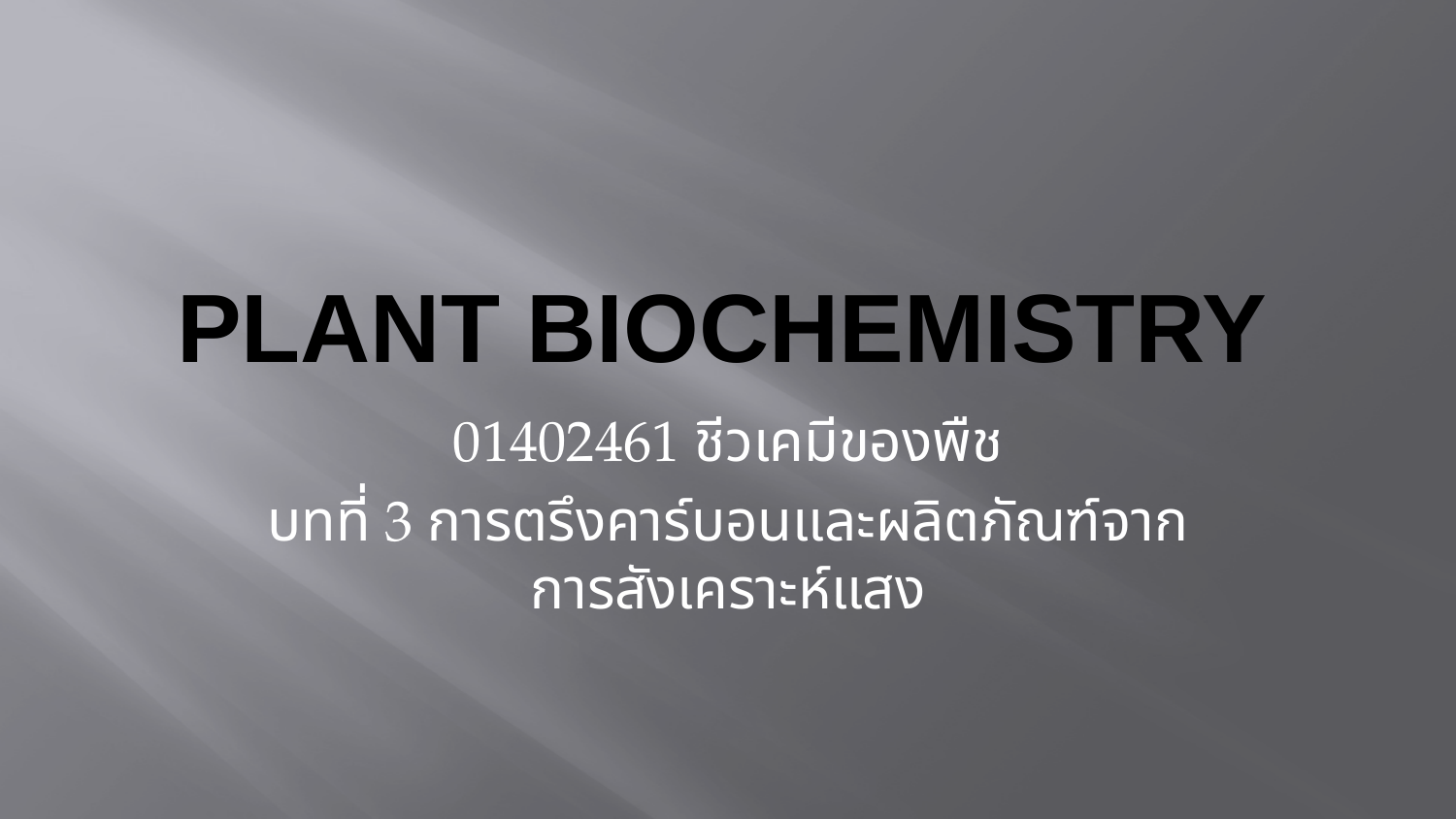

# Plant biochemistry
01402461 ชีวเคมีของพืช
บทที่ 3 การตรึงคาร์บอนและผลิตภัณฑ์จากการสังเคราะห์แสง